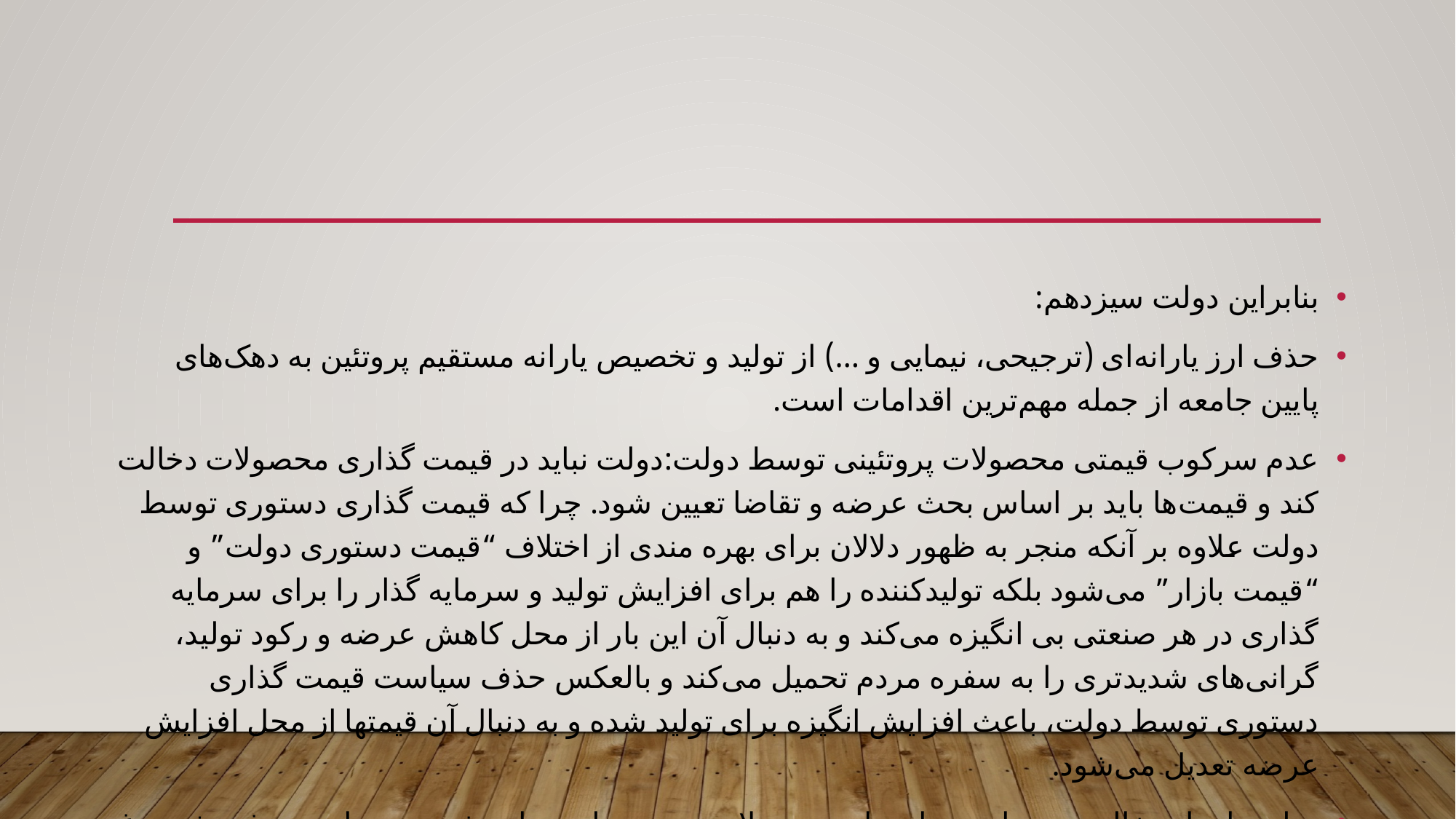

#
بنابراین دولت سیزدهم:
حذف ارز یارانه‌ای (ترجیحی، نیمایی و …) از تولید و تخصیص یارانه مستقیم پروتئین به دهک‌های پایین جامعه از جمله مهم‌ترین اقدامات است.
عدم سرکوب قیمتی محصولات پروتئینی توسط دولت:دولت نباید در قیمت گذاری محصولات دخالت کند و قیمت‌ها باید بر اساس بحث عرضه و تقاضا تعیین شود. چرا که قیمت گذاری دستوری توسط دولت علاوه بر آنکه منجر به ظهور دلالان برای بهره مندی از اختلاف “قیمت دستوری دولت” و “قیمت بازار” می‌شود بلکه تولیدکننده را هم برای افزایش تولید و سرمایه گذار را برای سرمایه گذاری در هر صنعتی بی انگیزه می‌کند و به دنبال آن این بار از محل کاهش عرضه و رکود تولید، گرانی‌های شدیدتری را به سفره مردم تحمیل می‌کند و بالعکس حذف سیاست قیمت گذاری دستوری توسط دولت، باعث افزایش انگیزه برای تولید شده و به دنبال آن قیمتها از محل افزایش عرضه تعدیل می‌شود.
دولت باید از دخالت در تجارت نهاده‌ها و محصولات صنعت طیور مانند ذرت، سویا، جو و فروش مرغ و تخم مرغ پرهیز کند